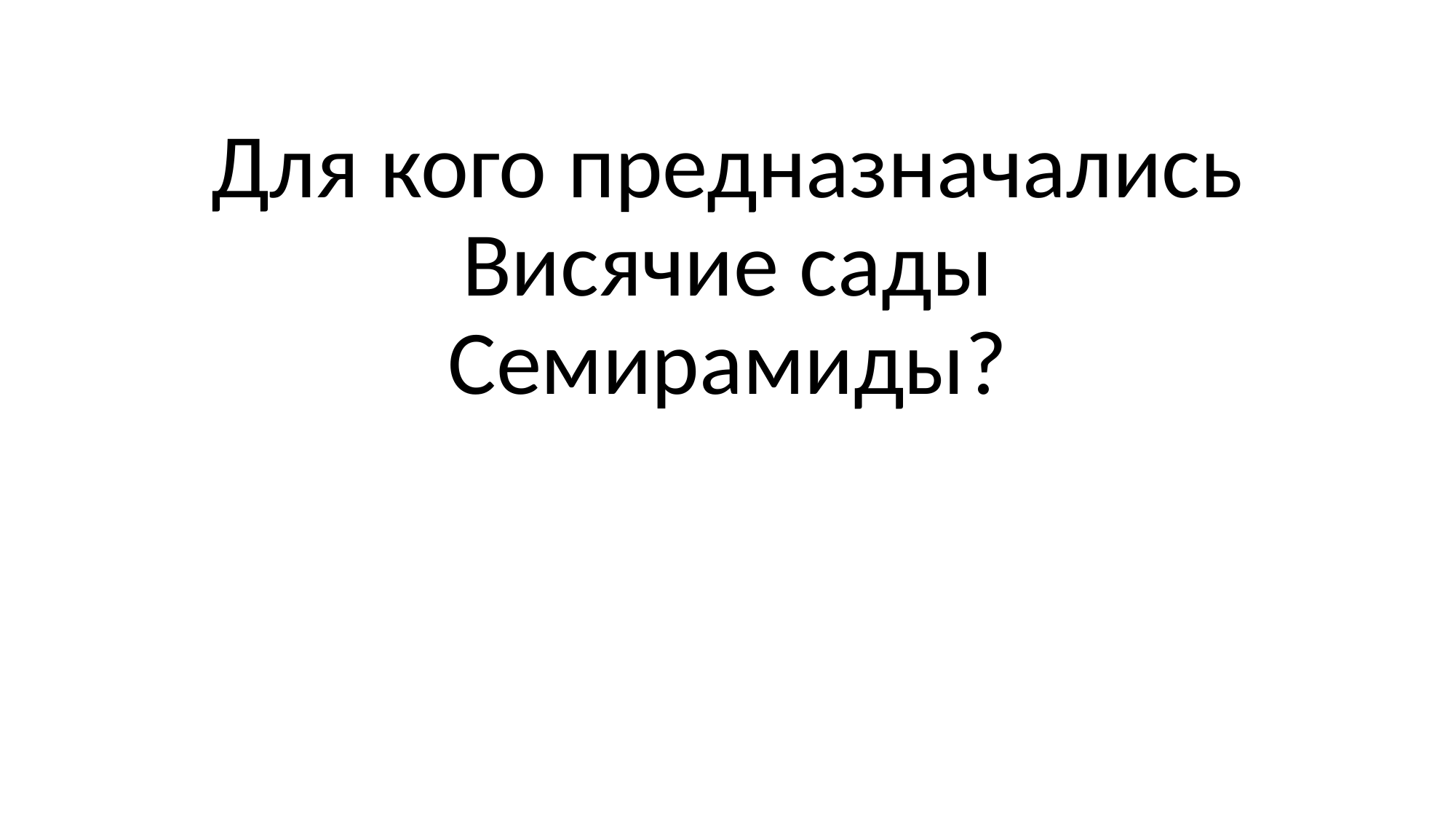

# Для кого предназначались Висячие сады Семирамиды?